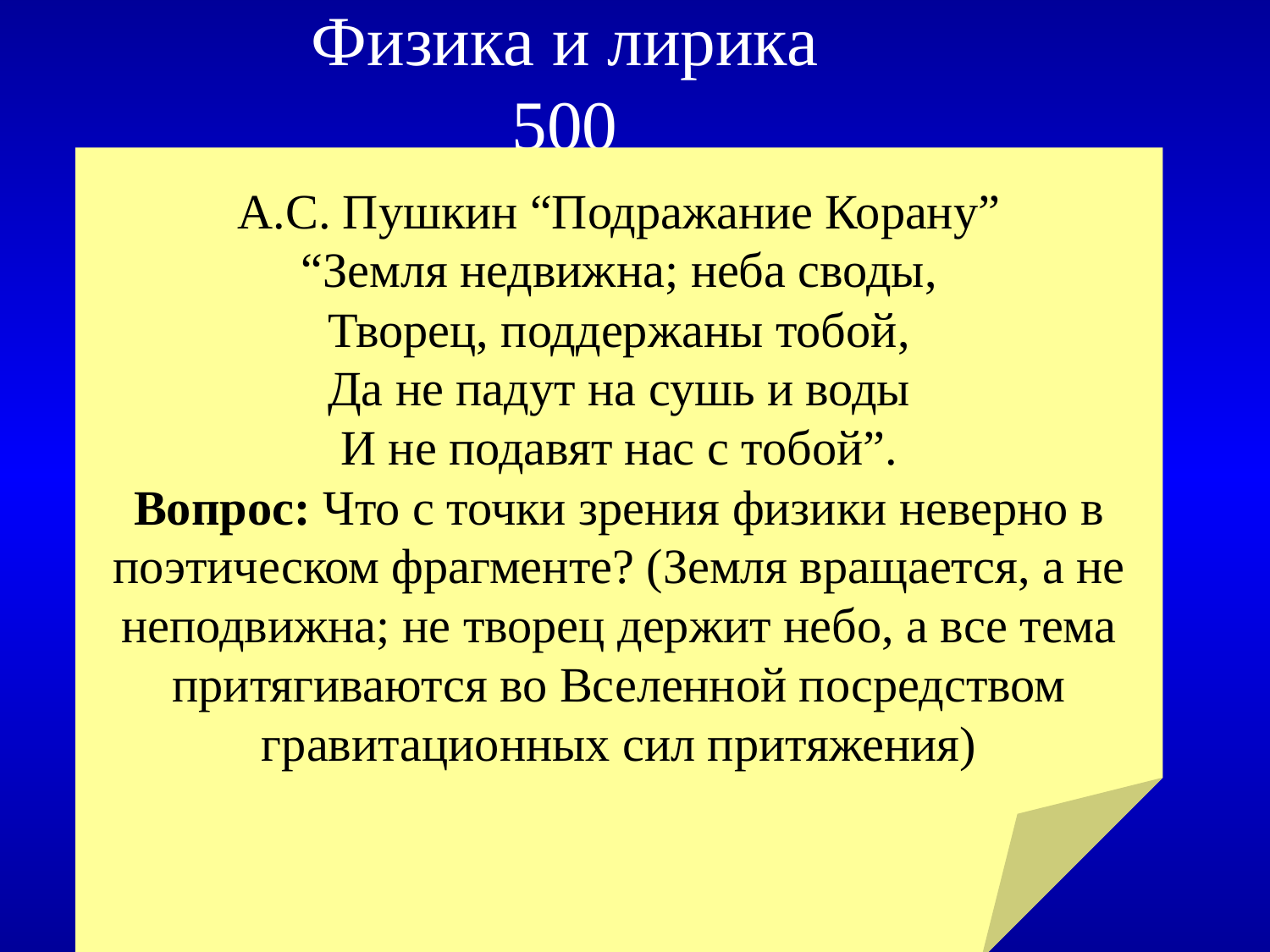

# Физика и лирика 500

А.С. Пушкин “Подражание Корану”
“Земля недвижна; неба своды,
Творец, поддержаны тобой,
Да не падут на сушь и воды
И не подавят нас с тобой”.
Вопрос: Что с точки зрения физики неверно в поэтическом фрагменте? (Земля вращается, а не неподвижна; не творец держит небо, а все тема притягиваются во Вселенной посредством гравитационных сил притяжения)